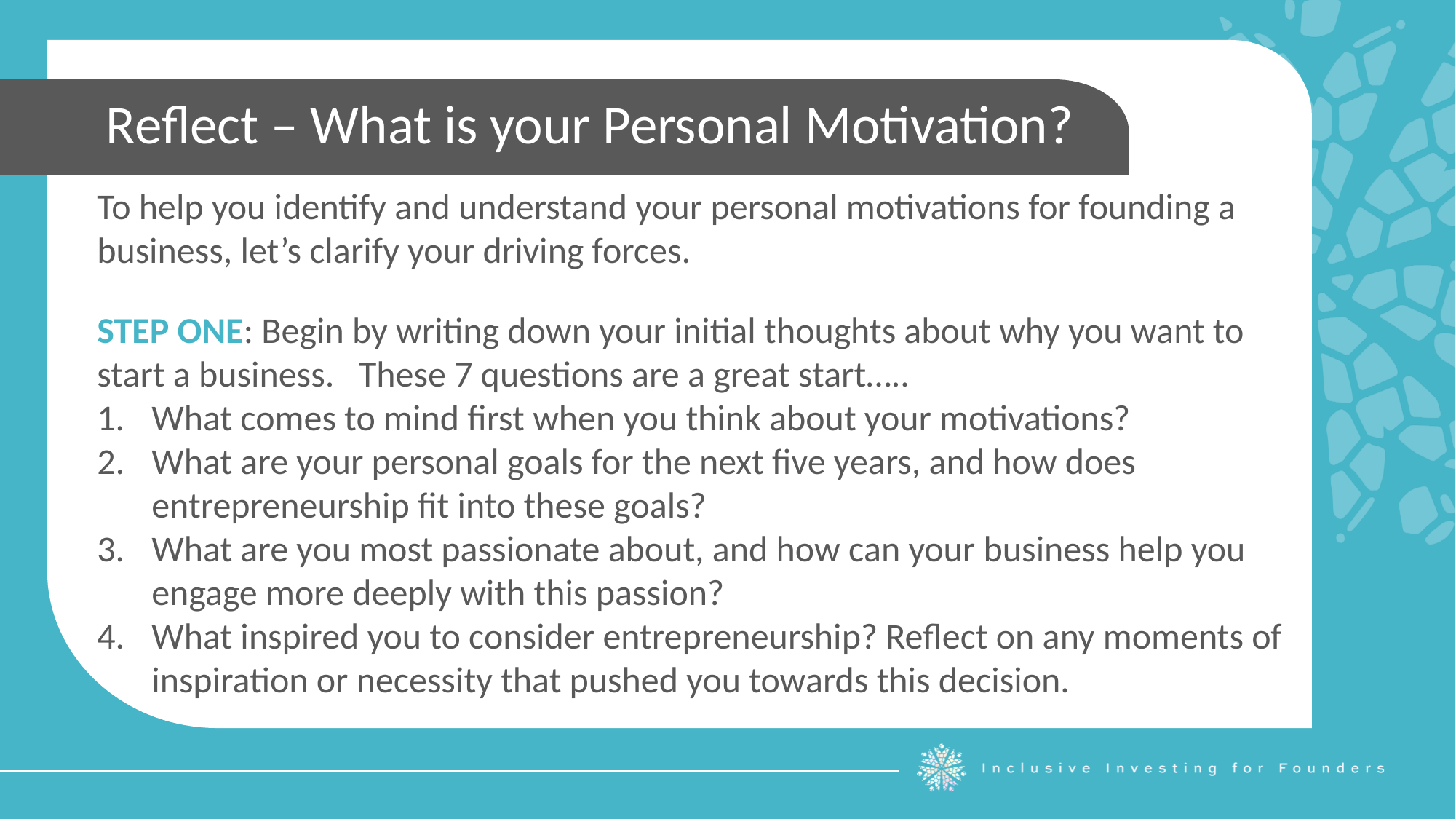

Reflect – What is your Personal Motivation?
To help you identify and understand your personal motivations for founding a business, let’s clarify your driving forces.

STEP ONE: Begin by writing down your initial thoughts about why you want to start a business.   These 7 questions are a great start…..
What comes to mind first when you think about your motivations?
What are your personal goals for the next five years, and how does entrepreneurship fit into these goals?
What are you most passionate about, and how can your business help you engage more deeply with this passion?
What inspired you to consider entrepreneurship? Reflect on any moments of inspiration or necessity that pushed you towards this decision.